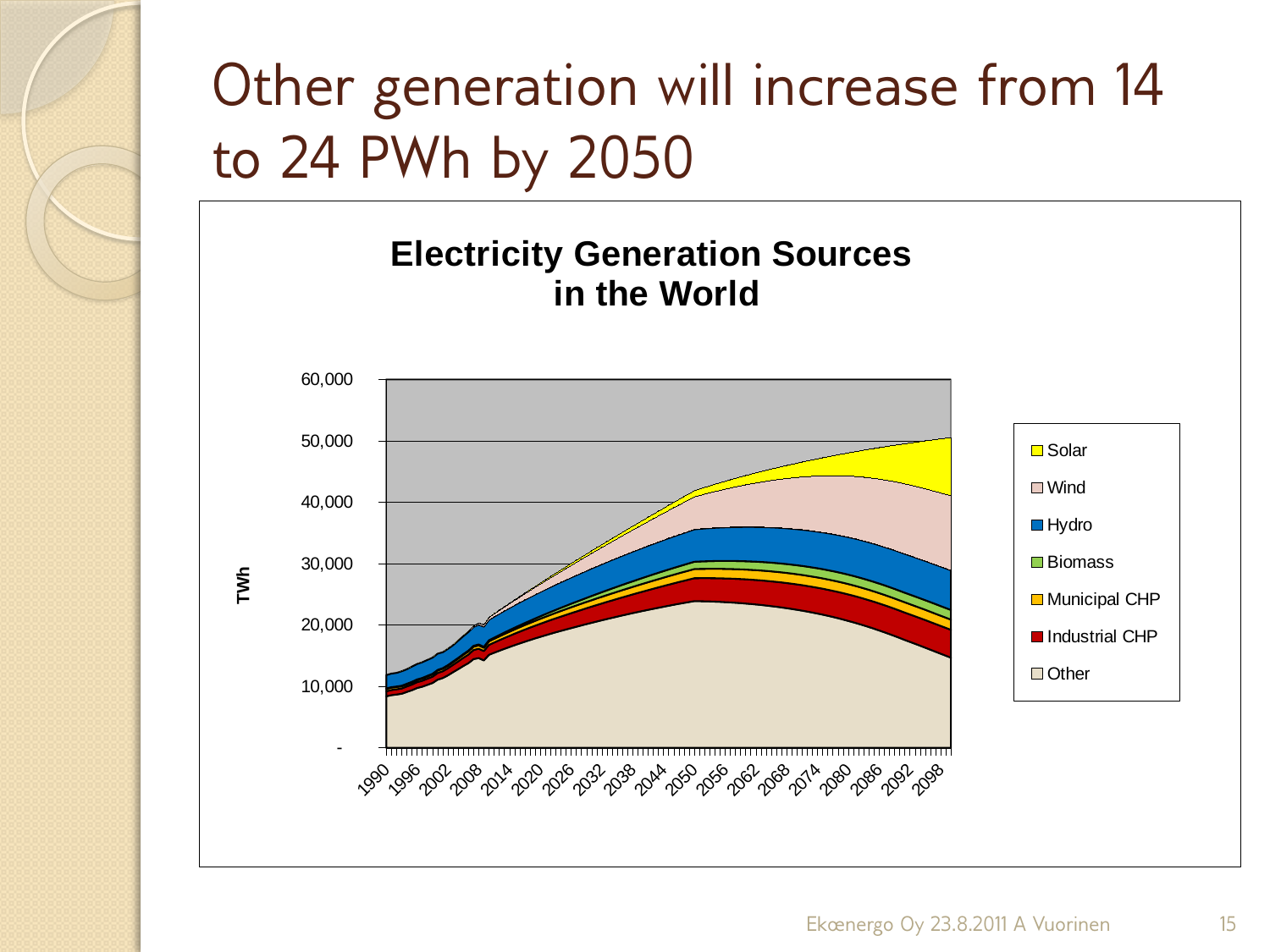

# Other generation will increase from 14 to 24 PWh by 2050

### Chart: Electricity Generation Sources
in the World

| Category | Other | Industrial CHP | Municipal CHP | Biomass | Hydro | Wind | Solar |
|---|---|---|---|---|---|---|---|
| 1990 | 8396.49319250195 | 820.2244858063831 | 389.98255822137446 | 76.2 | 2162.3638530118105 | 2.0385659179687474 | 0.17713654997803588 |
| 1991 | 8583.23404448786 | 837.774320401528 | 384.52022798052565 | 78.52859999999998 | 2209.980261461959 | 2.718087890625 | 0.22142068747254495 |
| 1992 | 8693.14549213378 | 846.30234488518 | 373.80993708713413 | 81.25538399999998 | 2212.6438988929185 | 3.624117187500002 | 0.27677585934068133 |
| 1993 | 8811.628918139395 | 864.2498188485573 | 365.1179362791551 | 83.96003082000001 | 2344.4790627383945 | 4.832156249999993 | 0.34596982417585187 |
| 1994 | 9117.21196922654 | 886.5953167403416 | 351.2004376003907 | 86.642215038 | 2357.3251735503836 | 6.442874999999996 | 0.43246228021981487 |
| 1995 | 9392.07931006601 | 918.5418543872262 | 354.7346587238109 | 89.30160693727802 | 2482.6078291397052 | 8.5905 | 0.5405778502747678 |
| 1996 | 9747.023341683167 | 948.9525410197614 | 355.34921569645553 | 91.93787245303777 | 2517.840002192716 | 11.454000000000002 | 0.6757223128434602 |
| 1997 | 9962.552929055488 | 967.0094671013159 | 359.5608269023319 | 94.55067311841896 | 2559.5964547615617 | 15.272000000000002 | 1.025776136457062 |
| 1998 | 10261.880971412604 | 997.0526895312053 | 366.5201305381972 | 97.13966600986257 | 2595.899107072332 | 20.306 | 1.410769331547006 |
| 1999 | 10562.22620826041 | 1025.1793481636014 | 378.55123849332466 | 99.7045036918232 | 2620.406922972632 | 27.864000000000004 | 1.9275286363220792 |
| 2000 | 11108.485684977819 | 1078.89776524748 | 398.5882198554673 | 102.24483416082194 | 2652.1087483930205 | 36.902 | 2.5381605 |
| 2001 | 11369.758312753573 | 1101.9235610657615 | 407.8174280248024 | 104.76030078883151 | 2589.330379626634 | 49.85999999999999 | 3.00139590164398 |
| 2002 | 11802.236026347211 | 1148.1560102934618 | 419.86161822004175 | 107.25054226598523 | 2637.866736738383 | 64.07600000000001 | 3.64557951217857 |
| 2003 | 12324.279911234105 | 1200.3761480527794 | 436.8925884829152 | 109.71519254260315 | 2636.2424337338207 | 80.60599999999998 | 4.4986716491259795 |
| 2004 | 12816.666022950467 | 1265.6020797240312 | 458.1958190326952 | 113.07800695934974 | 2798.108400752404 | 95.82600000000001 | 6.122257153160995 |
| 2005 | 13338.355033620188 | 1332.1387630061652 | 480.4414061513533 | 123.44477781069956 | 2910.1447770103064 | 118.79539999999997 | 8.235813764221513 |
| 2006 | 13804.63569992152 | 1397.999954453926 | 503.82478998722064 | 135.95483684098997 | 3024.0547482248207 | 148.61179999999996 | 10.44195 |
| 2007 | 14468.656450487177 | 1479.871174102004 | 530.113415252391 | 149.9273711058694 | 3077.2663220067498 | 188.00999999999996 | 13.949100000000001 |
| 2008 | 14620.529510429587 | 1527.0084443229114 | 541.0409211711594 | 147.83746469278566 | 3232.403065103507 | 244.31599999999997 | 23.137050000000034 |
| 2009 | 14252.290073505726 | 1522.685095454686 | 528.3272029365518 | 163.91414659580354 | 3271.6289540407834 | 320.9679999999998 | 33.747060000000005 |
| 2010 | 15162.885679685538 | 1615.980845280611 | 573.2451369329815 | 181.34441380284633 | 3343.1210308203695 | 385.82435638888825 | 43.19660043695606 |
| 2011 | 15494.456724743659 | 1666.366110203134 | 596.6793217560589 | 200.067626523364 | 3412.798503764276 | 456.15111643311025 | 53.77020431816601 |
| 2012 | 15816.168037285544 | 1717.26826723927 | 619.6459075422325 | 219.9718859437058 | 3480.740146858271 | 531.5867302910294 | 65.4959563085182 |
| 2013 | 16128.63696673853 | 1767.886722925507 | 642.9594707164092 | 240.9599880366478 | 3547.0222721587247 | 611.6304383617888 | 78.36714578550226 |
| 2014 | 16432.534835114107 | 1818.3252487547334 | 666.5303877895284 | 262.94107174496065 | 3611.7188561164835 | 695.7198686894618 | 92.37760664320619 |
| 2015 | 16727.875992317557 | 1868.6628569518282 | 690.2939722212722 | 285.83019802113864 | 3674.901662337971 | 783.9424829057624 | 107.52159868635786 |
| 2016 | 17015.00662536706 | 1918.9598689860943 | 714.2044188271507 | 309.5479571384173 | 3736.6403609981717 | 876.047278991088 | 123.79364949585523 |
| 2017 | 17294.434000870086 | 1969.2627761650951 | 738.2299564008111 | 334.02010236485387 | 3797.002645115089 | 971.7972071534165 | 141.00722294405037 |
| 2018 | 17566.27371986552 | 2019.608002423457 | 762.3490984535431 | 359.17720822108816 | 3856.054343890826 | 1070.971825176518 | 159.3451105961583 |
| 2019 | 17830.89346168832 | 2070.024753974017 | 786.5478074195823 | 384.95435166254634 | 3913.8595333201606 | 1173.3684089025105 | 178.71485524858932 |
| 2020 | 18088.514758591296 | 2120.537146427115 | 810.8173817375732 | 411.29081463894465 | 3970.4806442638637 | 1278.7888407519356 | 199.16034342576737 |
| 2021 | 18339.15599141109 | 2171.1657773947127 | 835.1528978084589 | 438.12980658845987 | 4025.9604102364456 | 1387.046271026591 | 220.9305411009196 |
| 2022 | 18583.387350721794 | 2221.9288817148977 | 859.5520697111195 | 465.4182055214161 | 4080.340508464292 | 1497.964737621957 | 243.70659045709922 |
| 2023 | 18821.46132916499 | 2272.8431764394295 | 884.0144195507197 | 493.1063164392626 | 4133.661702870841 | 1611.3787392564172 | 267.47189958416925 |
| 2024 | 19054.16961139914 | 2323.924477089933 | 908.5406769520846 | 521.1303782889137 | 4185.958854393741 | 1727.1327930184923 | 291.67823135081426 |
| 2025 | 19281.563925793704 | 2375.1881461552857 | 933.1323467440473 | 549.3115895512404 | 4237.2654323280585 | 1845.0812605824558 | 316.62153926642645 |
| 2026 | 19503.470603002963 | 2426.6494189647447 | 957.7913997190205 | 577.5669498114951 | 4287.613589413017 | 1965.0880475549045 | 342.7168407487027 |
| 2027 | 19721.294181522266 | 2478.3236401358404 | 982.5200532883282 | 605.8284928727585 | 4337.034231333841 | 2087.0263167093362 | 368.7756407802574 |
| 2028 | 19943.175075811676 | 2528.972852387682 | 1004.6416466863343 | 634.379972785736 | 4385.5570807446275 | 2210.7820658772907 | 390.44053176560743 |
| 2029 | 20161.504025554303 | 2579.8406398943225 | 1026.7497601936293 | 662.8352951494584 | 4433.2107359375195 | 2336.2672709480203 | 411.9952065333765 |
| 2030 | 20373.824440330856 | 2630.9426499077567 | 1048.8480485593595 | 691.139179616488 | 4480.022724303343 | 2463.401119056442 | 436.04986521418687 |
| 2031 | 20582.4380790866 | 2682.2951844779313 | 1070.9399315920566 | 719.3783649346095 | 4526.0195507482185 | 2592.109830387419 | 460.3062319788242 |
| 2032 | 20787.122130089927 | 2733.91524272212 | 1093.0285717359397 | 747.8192308286793 | 4571.226741250012 | 2722.326489438324 | 484.8030104131043 |
| 2033 | 20988.3500703681 | 2785.8205498420466 | 1115.1168654975145 | 776.0221231396772 | 4615.668881756515 | 2853.9908084984445 | 509.5809261772512 |
| 2034 | 21186.187577479446 | 2838.029577059031 | 1137.2074445755554 | 803.9457960091038 | 4659.3696526456515 | 2987.0486320982877 | 534.6828613752044 |
| 2035 | 21380.687836564524 | 2890.5615555273253 | 1159.3026836588158 | 831.552072741757 | 4702.3518589842415 | 3121.45182068385 | 560.1539976102034 |
| 2036 | 21571.891696373816 | 2943.4364864726303 | 1181.4047126693754 | 858.8056425678369 | 4744.6374568376195 | 3257.1581418059486 | 586.0419683049728 |
| 2037 | 21759.827795771766 | 2996.6751492060002 | 1203.515431827249 | 885.6738710802737 | 4786.2475758964665 | 3394.131168701699 | 612.3970209039114 |
| 2038 | 21944.51265930983 | 3050.2991082233552 | 1225.6365283525652 | 912.1266234229097 | 4827.202538700049 | 3532.340187693834 | 639.272189616463 |
| 2039 | 22125.950756512644 | 3104.3307202758515 | 1247.7694939474259 | 938.1360993677846 | 4867.5218767457345 | 3671.760119662489 | 666.7234794055069 |
| 2040 | 22304.134532161792 | 3158.7931420555033 | 1269.9156424412433 | 963.6766794781782 | 4907.2243437840325 | 3812.3714480829312 | 694.8100619722976 |
| 2041 | 22479.044407310295 | 3213.7103389616955 | 1292.0761271630531 | 988.7247816085442 | 4946.327926605505 | 3954.160153561091 | 723.5944845404699 |
| 2042 | 22650.648750638156 | 3269.1070952812192 | 1314.2519577380351 | 1013.2587270431745 | 4984.849853630869 | 4097.117654805432 | 753.1428922961355 |
| 2043 | 22818.90381967411 | 3325.009026016083 | 1336.444016104968 | 1037.2586156227837 | 5022.806601619206 | 4241.240755949477 | 783.5252653993198 |
| 2044 | 22983.753355692934 | 3381.442590519969 | 1358.653071625564 | 1060.7065249568914 | 5060.213900809318 | 4386.531600038788 | 814.8156715442598 |
| 2045 | 23145.126202463332 | 3438.435108050538 | 1380.8797952114178 | 1083.5886622328096 | 5097.086738808812 | 4532.997628650634 | 847.0925351126001 |
| 2046 | 23302.937923981877 | 3496.014775305185 | 1403.12477243479 | 1105.8934920938634 | 5133.4393635412525 | 4680.651547621041 | 880.4389240346962 |
| 2047 | 23457.090842240577 | 3554.2106859794885 | 1425.3885156190809 | 1127.6114180690122 | 5169.285285556663 | 4829.511298859546 | 914.9428555502292 |
| 2048 | 23607.48076131649 | 3613.052852367249 | 1447.6714749260336 | 1148.72774971186 | 5204.637280002318 | 4979.600038238893 | 950.6976221406529 |
| 2049 | 23753.98335527816 | 3672.5722290073613 | 1469.9740484718166 | 1169.2359763124925 | 5239.507388541311 | 5130.946119555675 | 987.8021389928964 |
| 2050 | 23896.46044106933 | 3732.8007383735076 | 1492.2965915143523 | 1189.1311242900026 | 5273.906921493983 | 5283.583084563641 | 1026.3613144466428 |
| 2051 | 23884.367331912148 | 3755.4985970940115 | 1503.2210073150036 | 1208.409714245732 | 5307.8464604637165 | 5437.362028359611 | 1066.486444976872 |
| 2052 | 23866.084216462845 | 3777.8358852666447 | 1513.8155159332814 | 1227.0696512891213 | 5341.3358616929645 | 5592.163526635205 | 1108.2956363695366 |
| 2053 | 23841.689922230817 | 3799.827886274371 | 1524.0849132865878 | 1245.1101253251993 | 5374.38426037771 | 5747.859991091172 | 1151.9142528618488 |
| 2054 | 23811.2612942121 | 3821.4895686160858 | 1534.0339296139732 | 1262.531517945891 | 5407.000076149975 | 5904.3157533109425 | 1197.475396140091 |
| 2055 | 23774.872702378307 | 3842.8355916089413 | 1543.667233238438 | 1279.3353154797273 | 5439.191019917733 | 6061.387169009501 | 1245.1204162177 |
| 2056 | 23732.59173460128 | 3863.880311352251 | 1552.9894338562356 | 1295.524027784645 | 5470.964102229903 | 6218.926494391145 | 1294.9994563553146 |
| 2057 | 23684.479065010164 | 3884.6377869173602 | 1562.0050853941661 | 1311.101112396661 | 5502.325643312151 | 6376.781542584211 | 1347.27203433291 |
| 2058 | 23630.576773138182 | 3905.1217867286105 | 1570.718688474905 | 1326.0709036734152 | 5533.281284895462 | 6534.8068426015625 | 1402.107662543106 |
| 2059 | 23570.817769745856 | 3925.345795101899 | 1579.1346925289058 | 1340.438546595944 | 5563.836003936167 | 6692.953642569682 | 1459.6865095444555 |
| 2060 | 23505.103957162144 | 3945.323018909156 | 1587.257497589449 | 1354.2099349148552 | 5593.994128301624 | 6851.191126837346 | 1520.2001058953808 |
| 2061 | 23433.328290884958 | 3965.066394339129 | 1595.0914558052632 | 1367.3916533482432 | 5623.7593544714355 | 7009.483677479069 | 1583.8520972836357 |
| 2062 | 23355.374065585533 | 3984.588593726926 | 1602.6408727029202 | 1379.9909235584428 | 5653.134767279881 | 7167.790854103852 | 1650.8590481741146 |
| 2063 | 23271.015071847203 | 4003.902032427132 | 1609.9100082287234 | 1392.114814215496 | 5682.122861701192 | 7326.0671819120125 | 1721.451299420171 |
| 2064 | 23180.118190364174 | 4023.0188757074507 | 1616.9030775975252 | 1403.7687205513948 | 5710.725566655453 | 7484.260172236811 | 1795.8738835214378 |
| 2065 | 23082.54072180229 | 4041.951045642135 | 1623.6242519736186 | 1414.9584346752488 | 5738.944270790411 | 7642.3099522329785 | 1874.3875014656471 |
| 2066 | 22978.129281387715 | 4060.710227986466 | 1630.077659006526 | 1425.6900936072727 | 5766.779850171947 | 7800.149383571265 | 1957.26956536403 |
| 2067 | 22866.718579236633 | 4079.3078790156787 | 1636.267383242435 | 1435.9701334518218 | 5794.232697795143 | 7957.704216317514 | 2044.8153113812564 |
| 2068 | 22748.12994378009 | 4097.755232313582 | 1642.1974664300158 | 1445.8053835046949 | 5821.302754808062 | 8114.893282166268 | 2137.338987772253 |
| 2069 | 22622.169951068754 | 4116.063305497982 | 1647.8719077373944 | 1455.20289704545 | 5847.9895433217125 | 8271.628762497807 | 2235.175123171662 |
| 2070 | 22488.62878973525 | 4134.242906871582 | 1653.2946638953629 | 1464.169915984463 | 5874.292200662782 | 8427.816498974007 | 2338.6798806383163 |
| 2071 | 22347.27849954602 | 4152.304641988731 | 1658.469649280206 | 1472.7138358344184 | 5900.209514910289 | 8583.356336567787 | 2448.232503338674 |
| 2072 | 22197.8710765321 | 4170.258920129631 | 1663.400735948066 | 1480.842173171256 | 5925.739961543911 | 8738.142497773317 | 2564.2368581614837 |
| 2073 | 22040.136439953254 | 4188.115960675066 | 1668.091753631326 | 1488.562535364563 | 5950.881741019474 | 8892.063986437348 | 2687.1230839928007 |
| 2074 | 21873.77398142912 | 4205.885799375781 | 1672.5464897062807 | 1495.88259242626 | 5975.632817077852 | 9045.01129404613 | 2817.34935184804 |
| 2075 | 21698.443274302415 | 4223.578294511824 | 1676.768689140171 | 1502.8100508367306 | 5999.990955584917 | 9196.883823068 | 2955.40374455795 |
| 2076 | 21513.77501166582 | 4241.2031329379515 | 1680.7620544246247 | 1509.3526292173597 | 6023.9537636948635 | 9347.576951044653 | 3101.8062642408863 |
| 2077 | 21319.368433944484 | 4258.76983601227 | 1684.5302455016295 | 1515.5180357273666 | 6047.518729124718 | 9496.98246608571 | 3257.110976366522 |
| 2078 | 21114.788588367217 | 4279.35806672223 | 1685.0065783708783 | 1521.3139470712824 | 6070.6832593263825 | 9644.989022359832 | 3421.9082998294707 |
| 2079 | 20899.563538297614 | 4299.871917561432 | 1685.2997428281728 | 1526.747989011246 | 6093.444720342281 | 9791.48248787265 | 3596.827453107411 |
| 2080 | 20673.179206751647 | 4320.319839593077 | 1685.41387890193 | 1531.8277182855188 | 6115.800475132773 | 9936.348489754406 | 3782.53906728065 |
| 2081 | 20442.663092683615 | 4333.667896096992 | 1685.353028870704 | 1536.560605841465 | 6137.747921167291 | 10079.472880921321 | 3979.213303505627 |
| 2082 | 20201.23532331688 | 4346.73000963435 | 1685.1211399058802 | 1540.9682214962581 | 6159.284527076891 | 10220.739943957195 | 4186.966152047692 |
| 2083 | 19948.98508436047 | 4359.511720928904 | 1684.7220666133496 | 1545.0552084160458 | 6180.407868173107 | 10360.049036398806 | 4405.853610998467 |
| 2084 | 19686.058131725025 | 4372.018464579064 | 1684.159573480364 | 1548.826196173362 | 6201.115660647013 | 10497.307728248808 | 4635.865836661683 |
| 2085 | 19412.671116173897 | 4384.255570906757 | 1683.437337233251 | 1552.2857894964297 | 6221.4057942728205 | 10632.423311110546 | 4876.921308545093 |
| 2086 | 19129.116955059762 | 4396.2282677977055 | 1682.5589491112223 | 1555.4385581803633 | 6241.2763634522 | 10765.303201524806 | 5128.861053077207 |
| 2087 | 18835.770054760425 | 4407.9416825302305 | 1681.5279170610415 | 1558.2890280490856 | 6260.725696448191 | 10895.85539049839 | 5391.442970720847 |
| 2088 | 18533.09171328182 | 4419.4008435905225 | 1680.3476678570214 | 1560.8416701924373 | 6279.752382672067 | 11023.988568131921 | 5664.336311033168 |
| 2089 | 18221.63518639468 | 4430.610682472038 | 1679.0215491503914 | 1563.1008936972512 | 6298.355297901103 | 11149.612391186934 | 5947.116339380944 |
| 2090 | 17902.05034778062 | 4441.576035457453 | 1677.55283145179 | 1565.0710391751193 | 6316.5336273209805 | 11272.637923811286 | 6239.259237432168 |
| 2091 | 17575.04858477693 | 4452.301645381554 | 1675.9447100503608 | 1566.756373096988 | 6334.2868863031135 | 11393.00585862735 | 6540.1489887208745 |
| 2092 | 17261.966735274775 | 4462.792163373763 | 1674.2003068726558 | 1568.1610828809578 | 6351.614938843442 | 11490.134961735226 | 6849.06500031711 |
| 2093 | 16950.873573597546 | 4473.052150579058 | 1672.3226722842717 | 1569.28927268419 | 6368.518013606654 | 11576.82380212855 | 7165.173892393179 |
| 2094 | 16634.17850568465 | 4483.086079856597 | 1670.3147868370077 | 1570.1449598529134 | 6384.996717536641 | 11661.645959924545 | 7487.5256010560015 |
| 2095 | 16312.945304592715 | 4492.898337454933 | 1668.1795629640583 | 1570.7320719875079 | 6401.052047011051 | 11744.639798947139 | 7815.049877968431 |
| 2096 | 15988.359710306853 | 4502.49322466342 | 1665.9198466255814 | 1571.0544445822798 | 6416.685396534653 | 11825.843962147355 | 8146.5532043402745 |
| 2097 | 15661.733113374838 | 4511.874959439092 | 1663.538418906887 | 1571.115819202205 | 6431.898564982773 | 11905.296359535996 | 8480.716130135948 |
| 2098 | 15334.50480738507 | 4521.047678008818 | 1661.037997571238 | 1570.9198421611295 | 6446.693759421885 | 11983.034160075033 | 8816.09104204961 |
| 2099 | 15008.24381847033 | 4530.015436446113 | 1658.4212385691628 | 1570.4700636682808 | 6461.073596549951 | 12059.093783575669 | 9151.100356017489 |
| 2100 | 14684.650324147624 | 4538.782212222678 | 1655.6907375061064 | 1569.76993741189 | 6475.041101813656 | 12133.510892678187 | 9484.035121864863 |
Ekoenergo Oy 23.8.2011 A Vuorinen
15